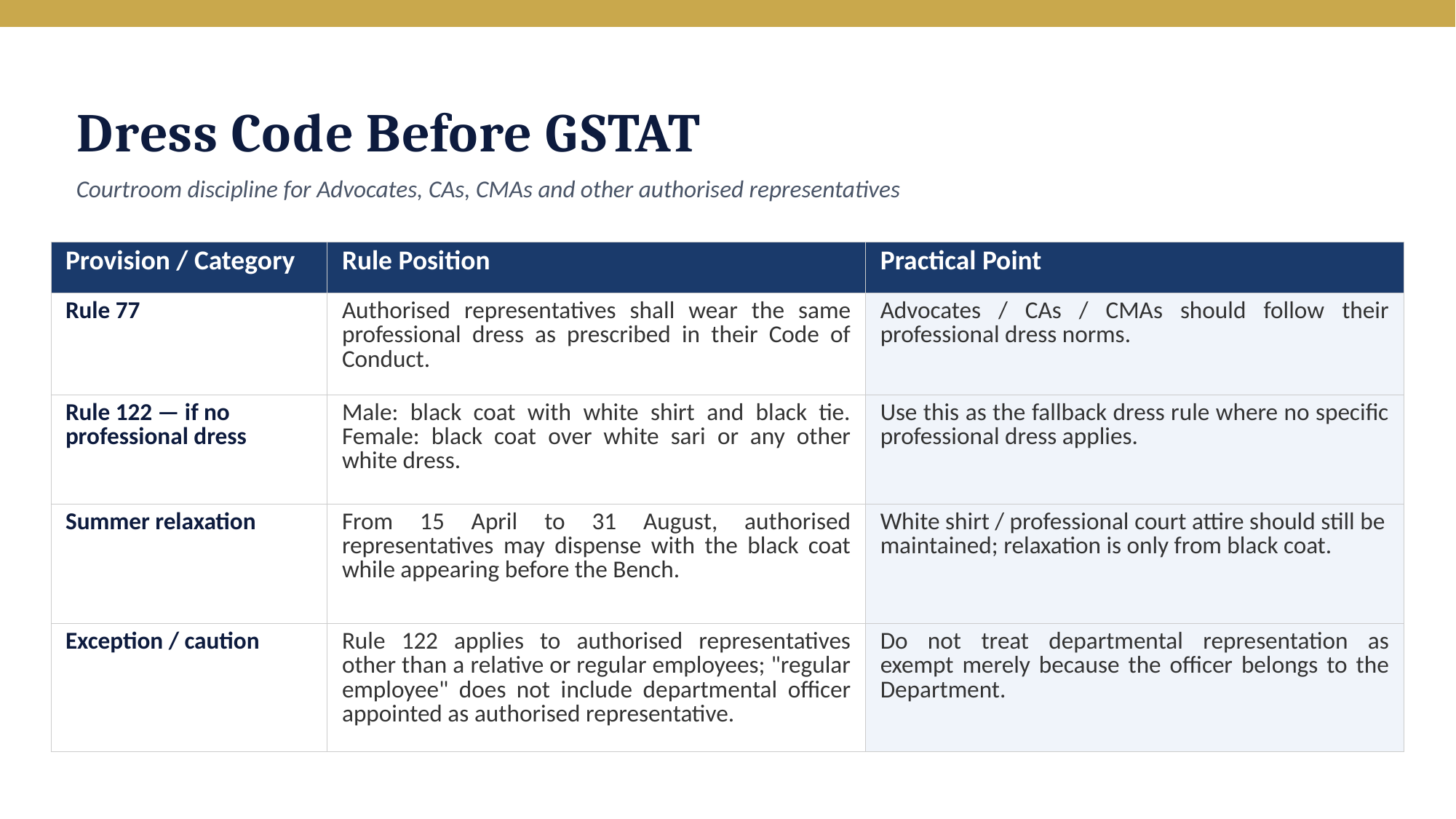

Dress Code Before GSTAT
Courtroom discipline for Advocates, CAs, CMAs and other authorised representatives
| Provision / Category | Rule Position | Practical Point |
| --- | --- | --- |
| Rule 77 | Authorised representatives shall wear the same professional dress as prescribed in their Code of Conduct. | Advocates / CAs / CMAs should follow their professional dress norms. |
| Rule 122 — if no professional dress | Male: black coat with white shirt and black tie. Female: black coat over white sari or any other white dress. | Use this as the fallback dress rule where no specific professional dress applies. |
| Summer relaxation | From 15 April to 31 August, authorised representatives may dispense with the black coat while appearing before the Bench. | White shirt / professional court attire should still be maintained; relaxation is only from black coat. |
| Exception / caution | Rule 122 applies to authorised representatives other than a relative or regular employees; "regular employee" does not include departmental officer appointed as authorised representative. | Do not treat departmental representation as exempt merely because the officer belongs to the Department. |